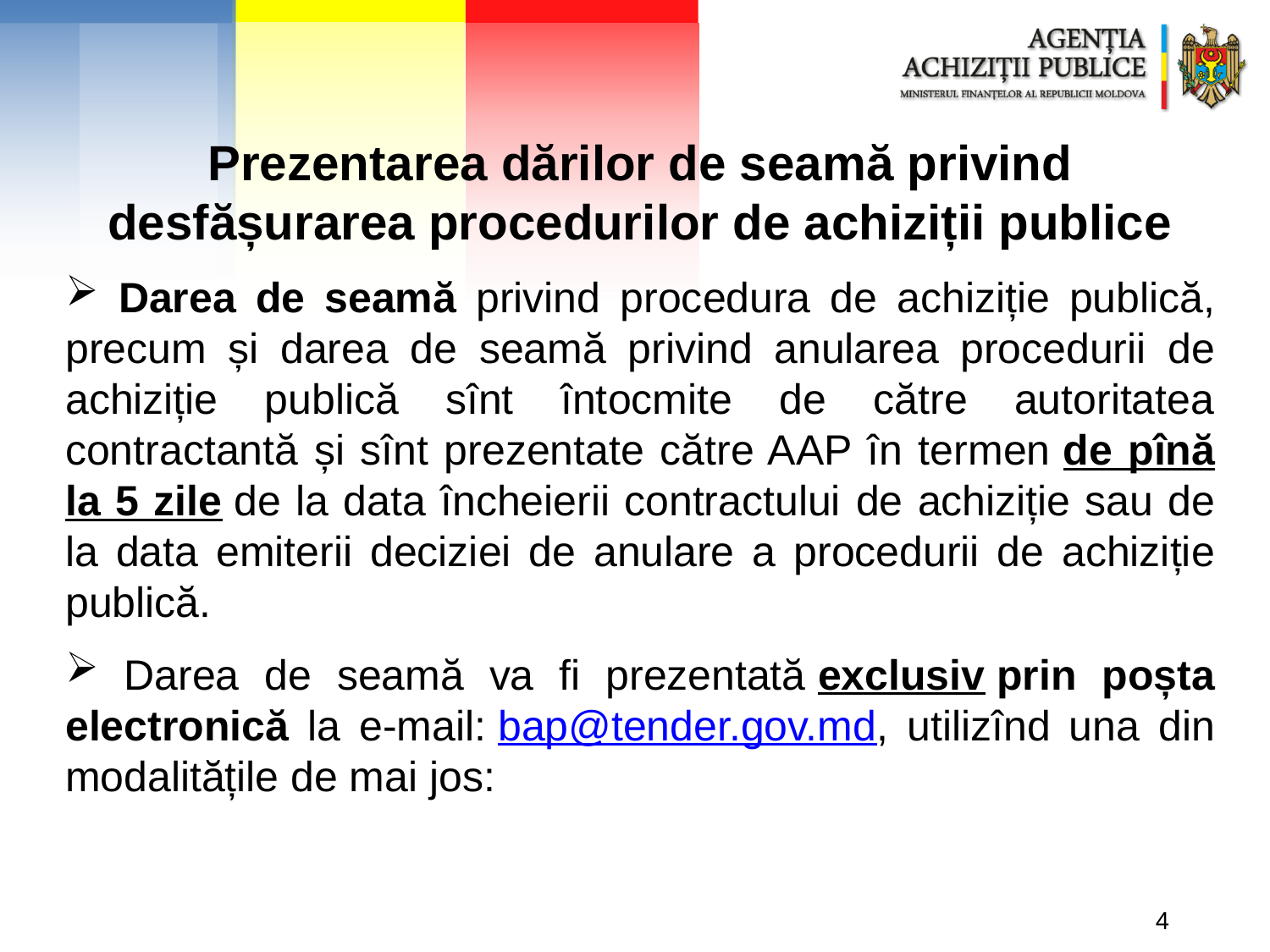

Prezentarea dărilor de seamă privind desfășurarea procedurilor de achiziții publice

 Darea de seamă privind procedura de achiziție publică, precum și darea de seamă privind anularea procedurii de achiziție publică sînt întocmite de către autoritatea contractantă și sînt prezentate către AAP în termen de pînă la 5 zile de la data încheierii contractului de achiziție sau de la data emiterii deciziei de anulare a procedurii de achiziție publică.

 Darea de seamă va fi prezentată exclusiv prin poșta electronică la e-mail: bap@tender.gov.md, utilizînd una din modalitățile de mai jos:
4